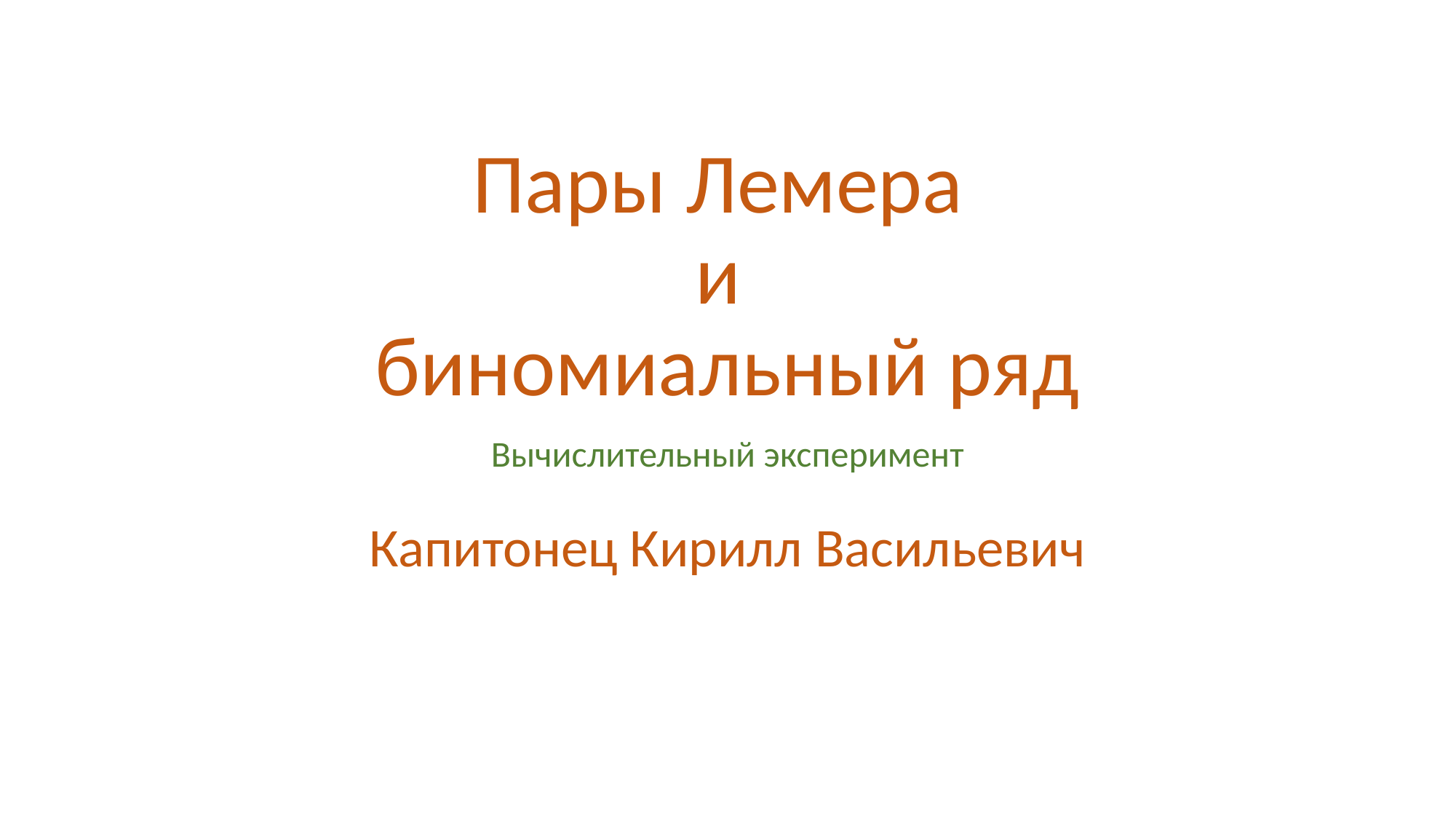

# Пары Лемера и биномиальный ряд
Вычислительный эксперимент
Капитонец Кирилл Васильевич